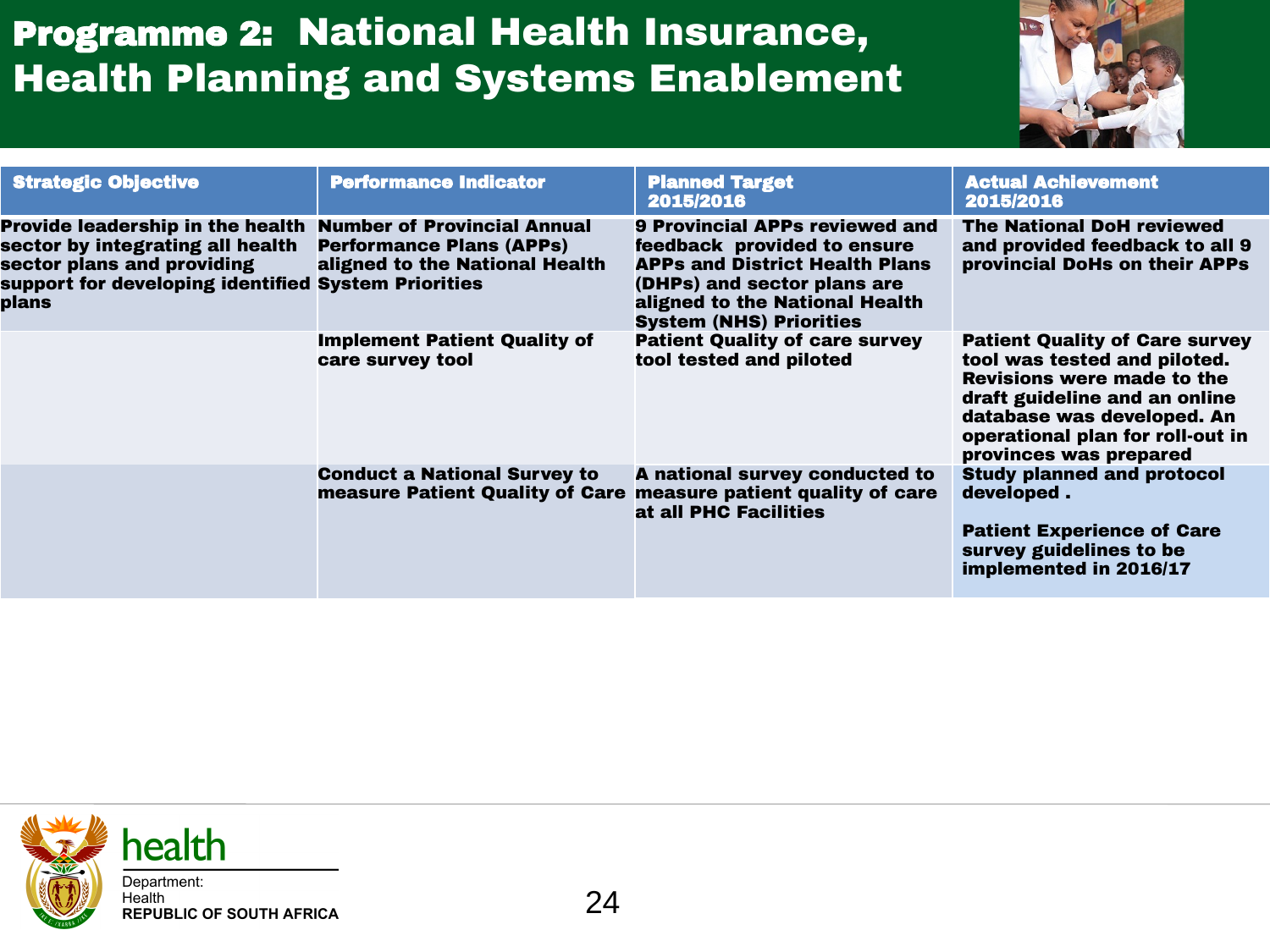

Programme 2:  National Health Insurance, Health Planning and Systems Enablement

| Strategic Objective | Performance Indicator | Planned Target 2015/2016 | Actual Achievement 2015/2016 |
| --- | --- | --- | --- |
| Provide leadership in the health sector by integrating all health sector plans and providing support for developing identified plans | Number of Provincial Annual Performance Plans (APPs) aligned to the National Health System Priorities | 9 Provincial APPs reviewed and feedback provided to ensure APPs and District Health Plans (DHPs) and sector plans are aligned to the National Health System (NHS) Priorities | The National DoH reviewed and provided feedback to all 9 provincial DoHs on their APPs |
|  | Implement Patient Quality of care survey tool | Patient Quality of care survey tool tested and piloted | Patient Quality of Care survey tool was tested and piloted. Revisions were made to the draft guideline and an online database was developed. An operational plan for roll-out in provinces was prepared |
|  | Conduct a National Survey to measure Patient Quality of Care | A national survey conducted to measure patient quality of care at all PHC Facilities | Study planned and protocol developed . Patient Experience of Care survey guidelines to be implemented in 2016/17 |

24